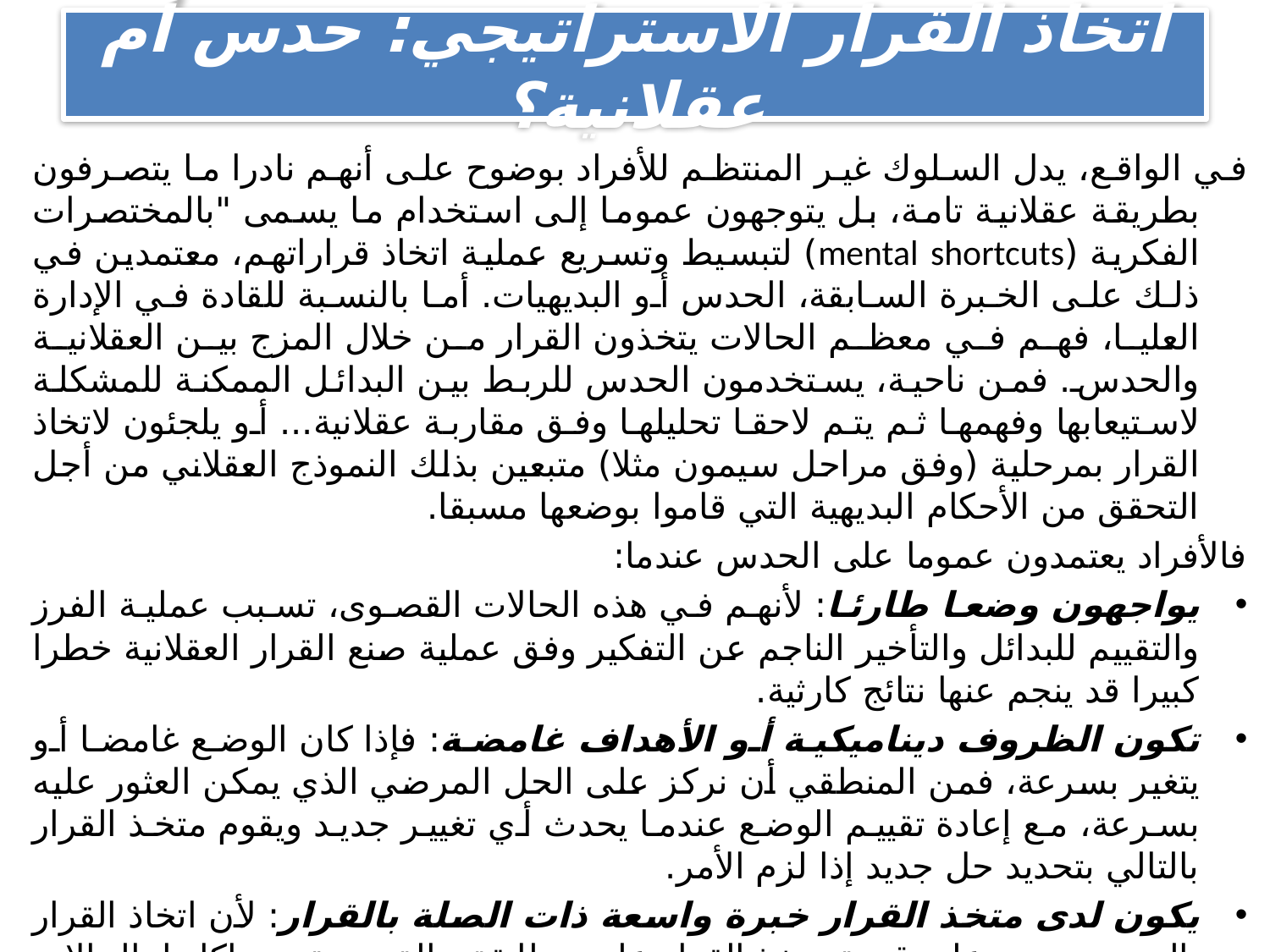

# اتخاذ القرار الاستراتيجي: حدس أم عقلانية؟
في الواقع، يدل السلوك غير المنتظم للأفراد بوضوح على أنهم نادرا ما يتصرفون بطريقة عقلانية تامة، بل يتوجهون عموما إلى استخدام ما يسمى "بالمختصرات الفكرية (mental shortcuts) لتبسيط وتسريع عملية اتخاذ قراراتهم، معتمدين في ذلك على الخبرة السابقة، الحدس أو البديهيات. أما بالنسبة للقادة في الإدارة العليا، فهم في معظم الحالات يتخذون القرار من خلال المزج بين العقلانية والحدس. فمن ناحية، يستخدمون الحدس للربط بين البدائل الممكنة للمشكلة لاستيعابها وفهمها ثم يتم لاحقا تحليلها وفق مقاربة عقلانية... أو يلجئون لاتخاذ القرار بمرحلية (وفق مراحل سيمون مثلا) متبعين بذلك النموذج العقلاني من أجل التحقق من الأحكام البديهية التي قاموا بوضعها مسبقا.
فالأفراد يعتمدون عموما على الحدس عندما:
يواجهون وضعا طارئا: لأنهم في هذه الحالات القصوى، تسبب عملية الفرز والتقييم للبدائل والتأخير الناجم عن التفكير وفق عملية صنع القرار العقلانية خطرا كبيرا قد ينجم عنها نتائج كارثية.
تكون الظروف ديناميكية أو الأهداف غامضة: فإذا كان الوضع غامضا أو يتغير بسرعة، فمن المنطقي أن نركز على الحل المرضي الذي يمكن العثور عليه بسرعة، مع إعادة تقييم الوضع عندما يحدث أي تغيير جديد ويقوم متخذ القرار بالتالي بتحديد حل جديد إذا لزم الأمر.
يكون لدى متخذ القرار خبرة واسعة ذات الصلة بالقرار: لأن اتخاذ القرار بالحدس يعتمد على قدرة متخذ القرار على مطابقة حالة معينة ومحاكاتها بالحالات السابقة التي شهدها. فكلما زادت التجارب المرتبطة بالموقف، كلما زاد اعتماده على الحدس واستخدامه بفعالية.
يكون من الممكن استيعاب المشكلة ونمذجتها بالمحاكاة الفكرية: يفرض اتخاذ القرارات بالحدس قدرة متخذ القرار على وضع محاكاة ذهنية للموقف من أجل استيعابه وكذا تقدير ما الذي قد يحدث إذا ما تم اختيار بديل معين مهما كانت درجة تعقيده.